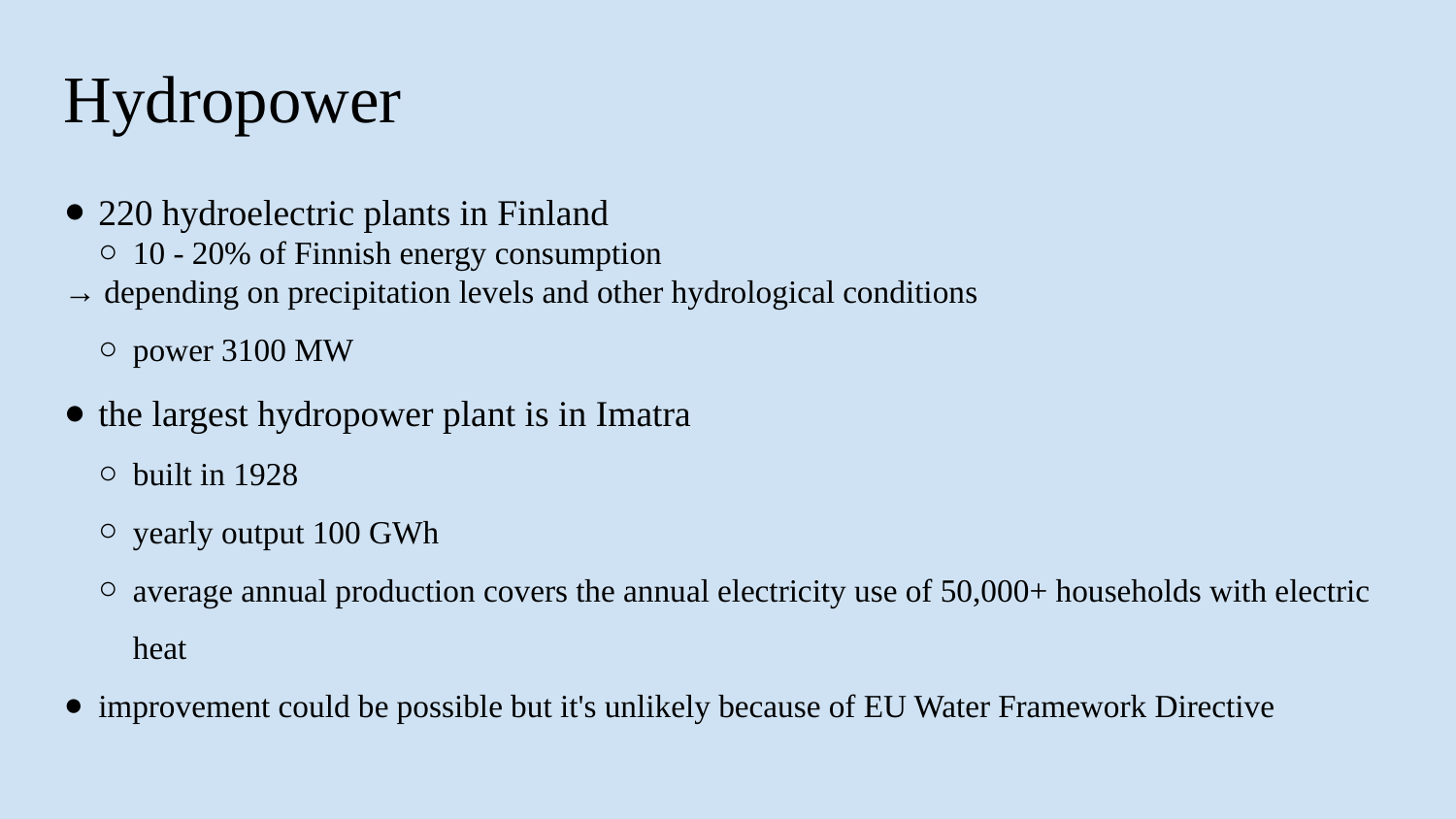

Hydropower
220 hydroelectric plants in Finland
10 - 20% of Finnish energy consumption
→ depending on precipitation levels and other hydrological conditions
power 3100 MW
the largest hydropower plant is in Imatra
built in 1928
yearly output 100 GWh
average annual production covers the annual electricity use of 50,000+ households with electric heat
improvement could be possible but it's unlikely because of EU Water Framework Directive